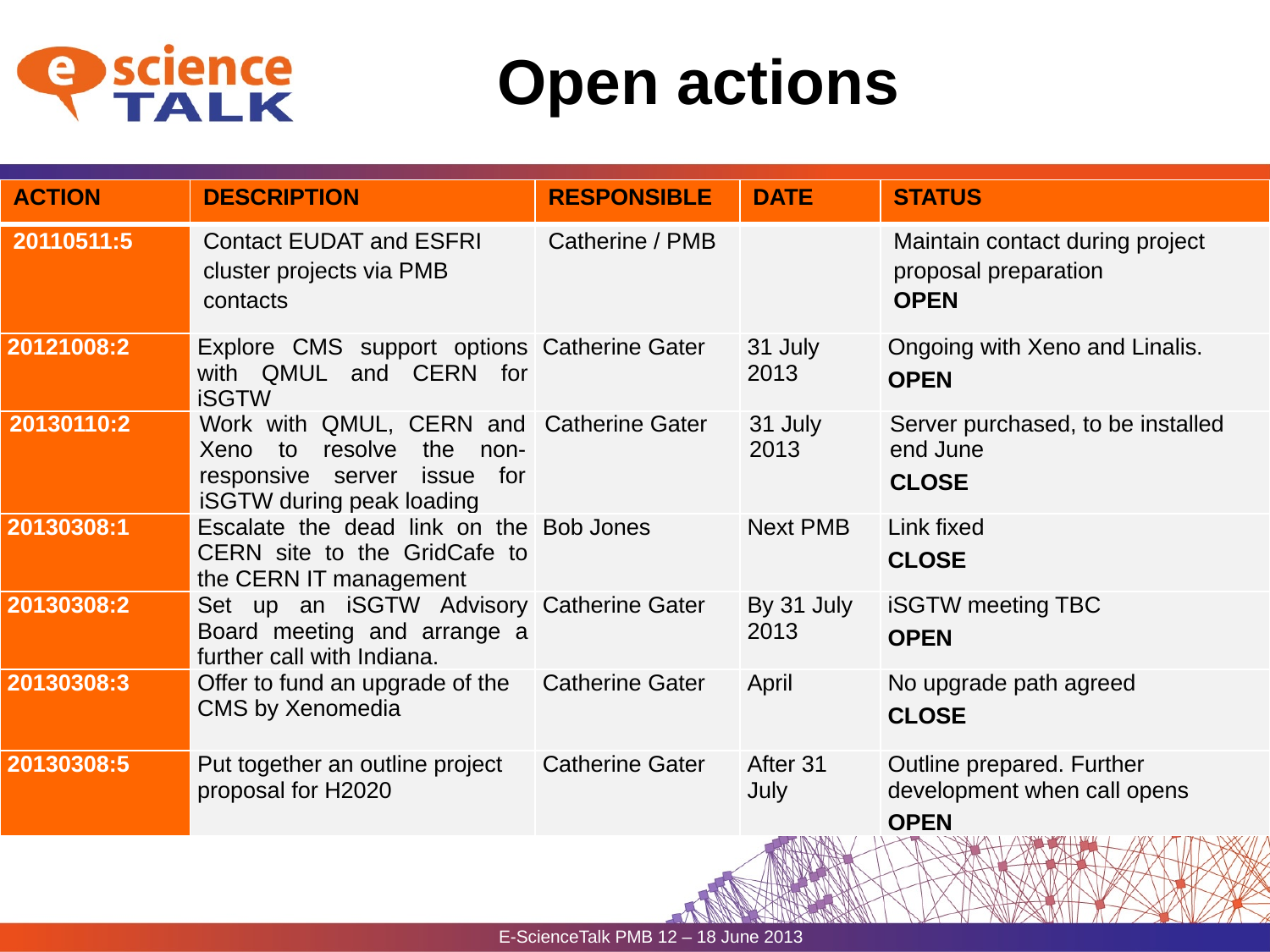

# Open actions
| ACTION | DESCRIPTION | RESPONSIBLE | DATE | STATUS |
| --- | --- | --- | --- | --- |
| 20110511:5 | Contact EUDAT and ESFRI cluster projects via PMB contacts | Catherine / PMB |  | Maintain contact during project proposal preparation OPEN |
| 20121008:2 | Explore CMS support options with QMUL and CERN for iSGTW | Catherine Gater | 31 July 2013 | Ongoing with Xeno and Linalis. OPEN |
| 20130110:2 | Work with QMUL, CERN and Xeno to resolve the non-responsive server issue for iSGTW during peak loading | Catherine Gater | 31 July 2013 | Server purchased, to be installed end June CLOSE |
| 20130308:1 | Escalate the dead link on the CERN site to the GridCafe to the CERN IT management | Bob Jones | Next PMB | Link fixed CLOSE |
| 20130308:2 | Set up an iSGTW Advisory Board meeting and arrange a further call with Indiana. | Catherine Gater | By 31 July 2013 | iSGTW meeting TBC OPEN |
| 20130308:3 | Offer to fund an upgrade of the CMS by Xenomedia | Catherine Gater | April | No upgrade path agreed CLOSE |
| 20130308:5 | Put together an outline project proposal for H2020 | Catherine Gater | After 31 July | Outline prepared. Further development when call opens OPEN |
E-ScienceTalk PMB 12 – 18 June 2013